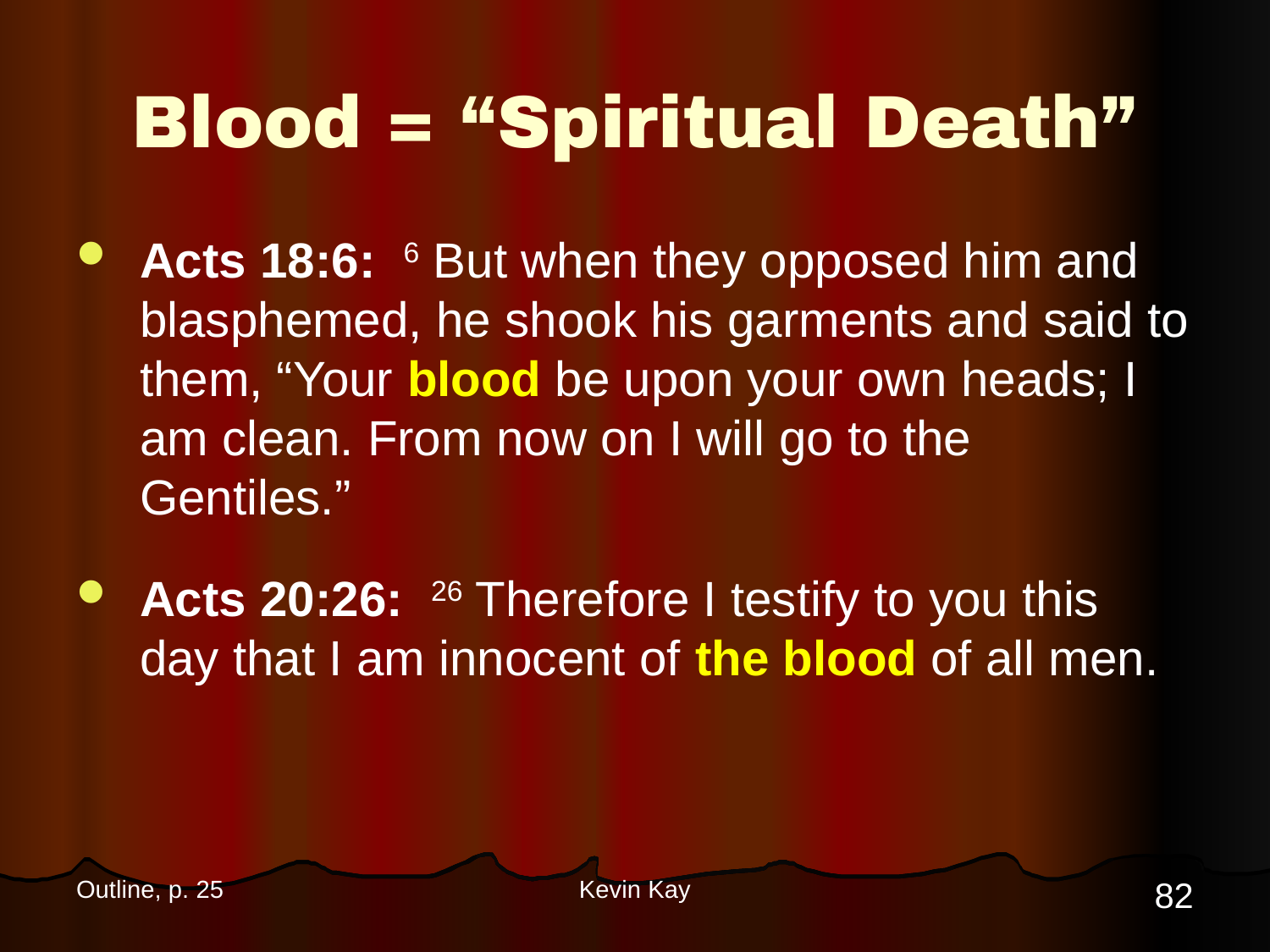

# Blood = “Spiritual Death”
Acts 18:6:  6 But when they opposed him and blasphemed, he shook his garments and said to them, “Your blood be upon your own heads; I am clean. From now on I will go to the Gentiles.”
Acts 20:26:  26 Therefore I testify to you this day that I am innocent of the blood of all men.
82
Outline, p. 25
Kevin Kay